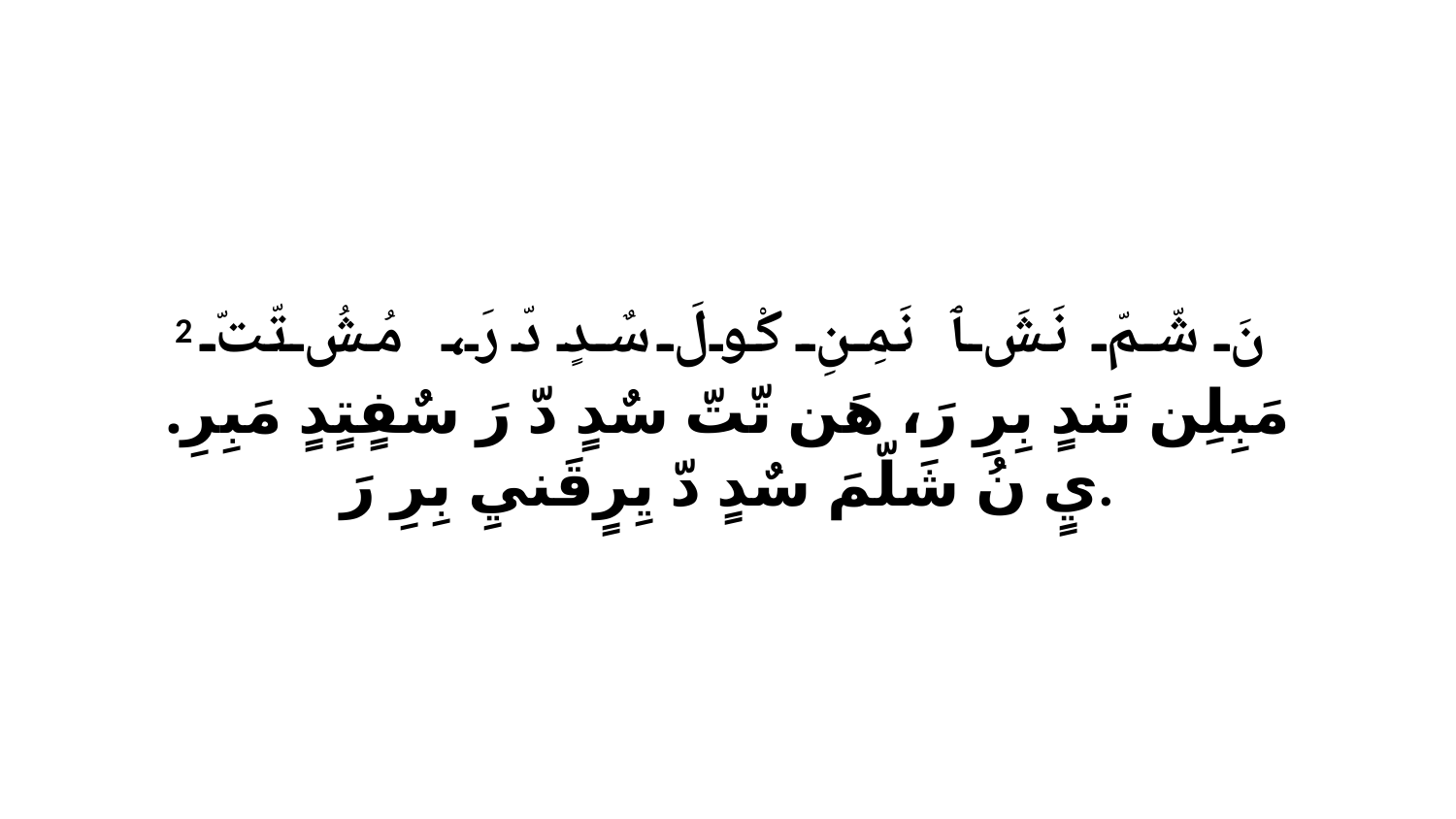

2 نَ شّمّ نَشَ ﭑ نَمِنِ كْولَ سٌدٍ دّ رَ، مُشُ تّتّ مَبِلِن تَندٍ بِرِ رَ، هَن تّتّ سٌدٍ دّ رَ سٌفٍتٍدٍ مَبِرِ. يٍ نُ شَلّمَ سٌدٍ دّ يِرٍقَنيِ بِرِ رَ.